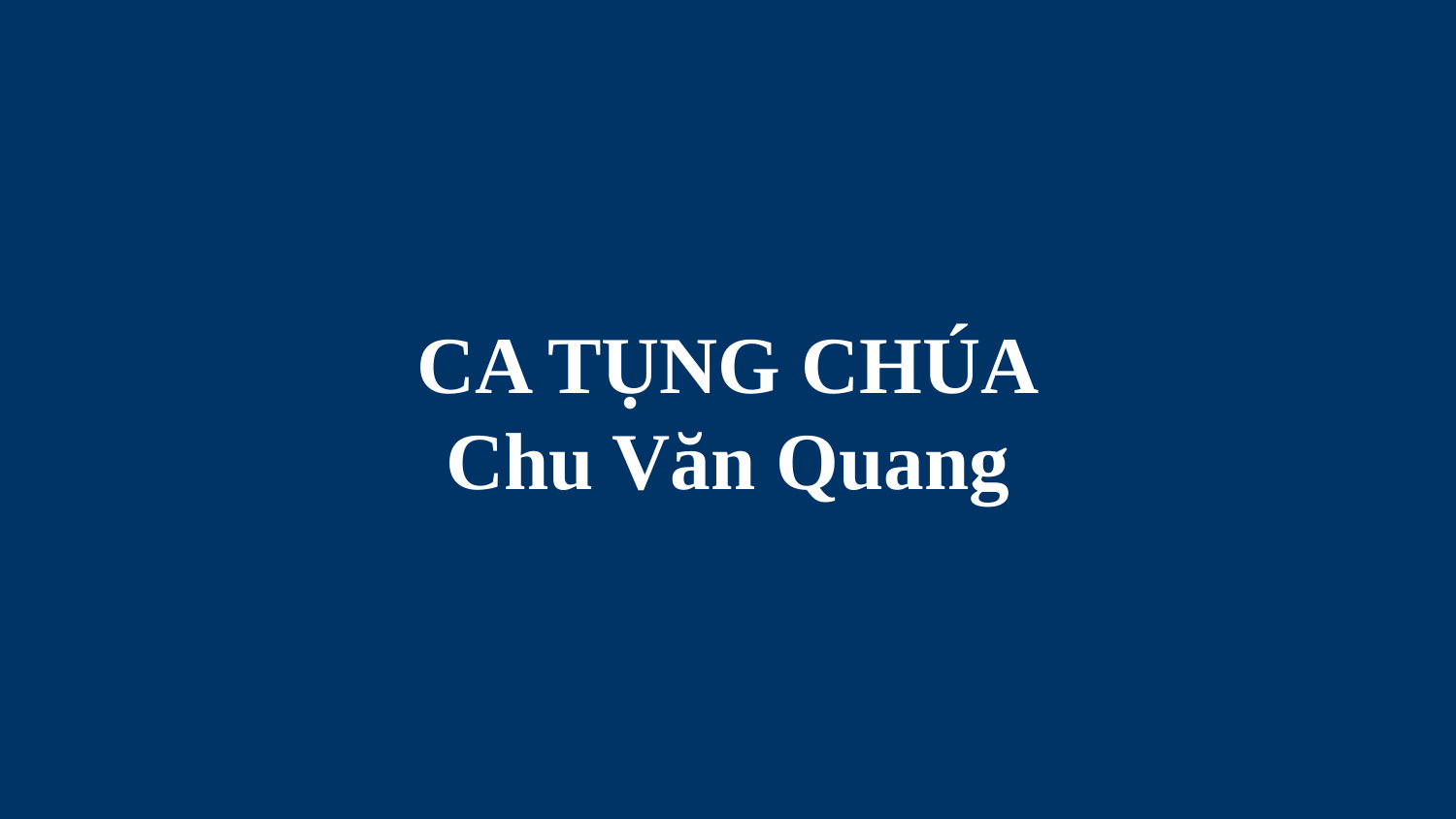

# CA TỤNG CHÚA Chu Văn Quang